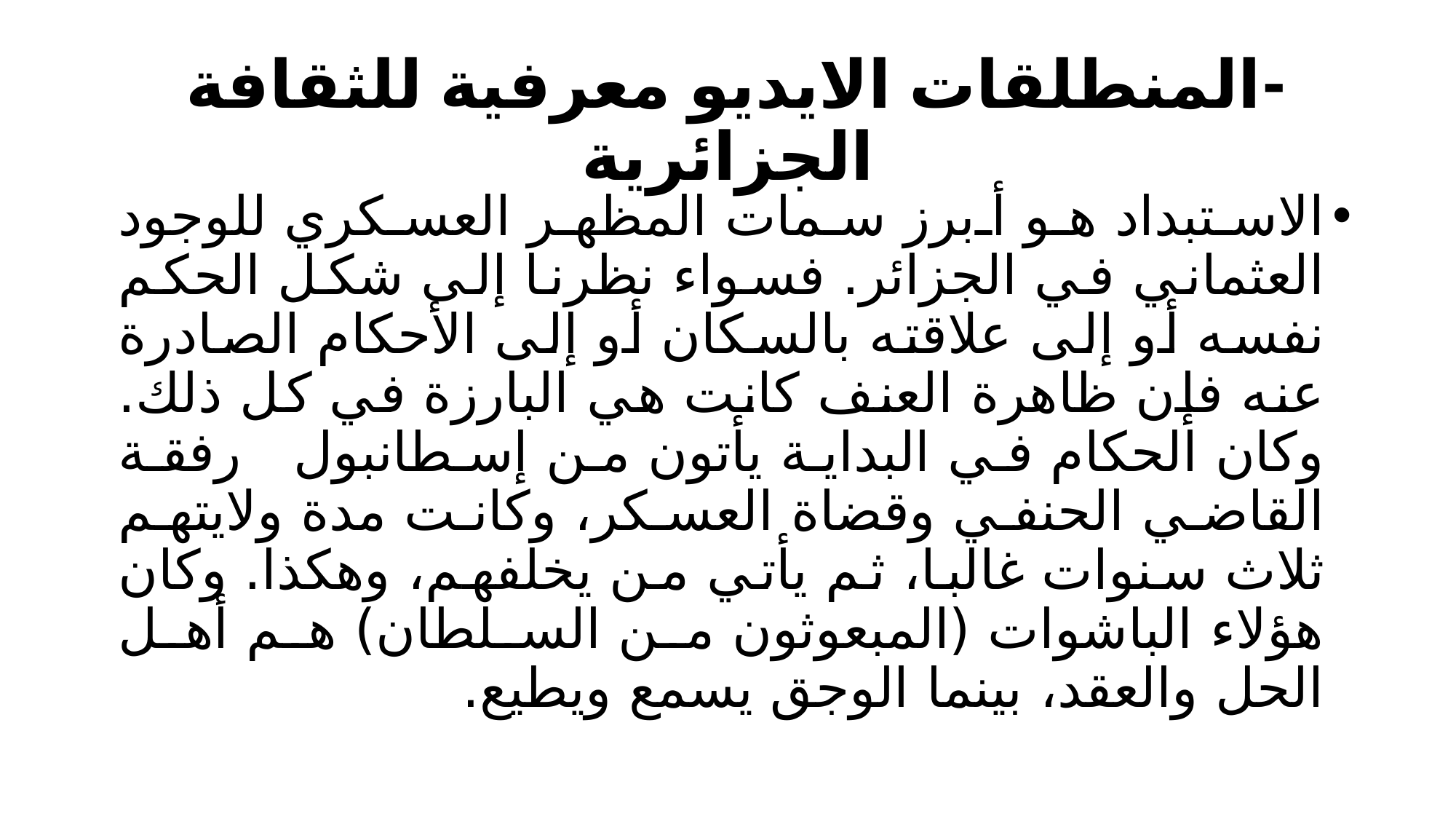

# -	المنطلقات الايديو معرفية للثقافة  الجزائرية
الاستبداد هو أبرز سمات المظهر العسكري للوجود العثماني في الجزائر. فسواء نظرنا إلى شكل الحكم نفسه أو إلى علاقته بالسكان أو إلى الأحكام الصادرة عنه فإن ظاهرة العنف كانت هي البارزة في كل ذلك. وكان الحكام في البداية يأتون من إسطانبول   رفقة القاضي الحنفي وقضاة العسكر، وكانت مدة ولايتهم ثلاث سنوات غالبا، ثم يأتي من يخلفهم، وهكذا. وكان هؤلاء الباشوات (المبعوثون من السلطان) هم أهل الحل والعقد، بينما الوجق يسمع ويطيع.